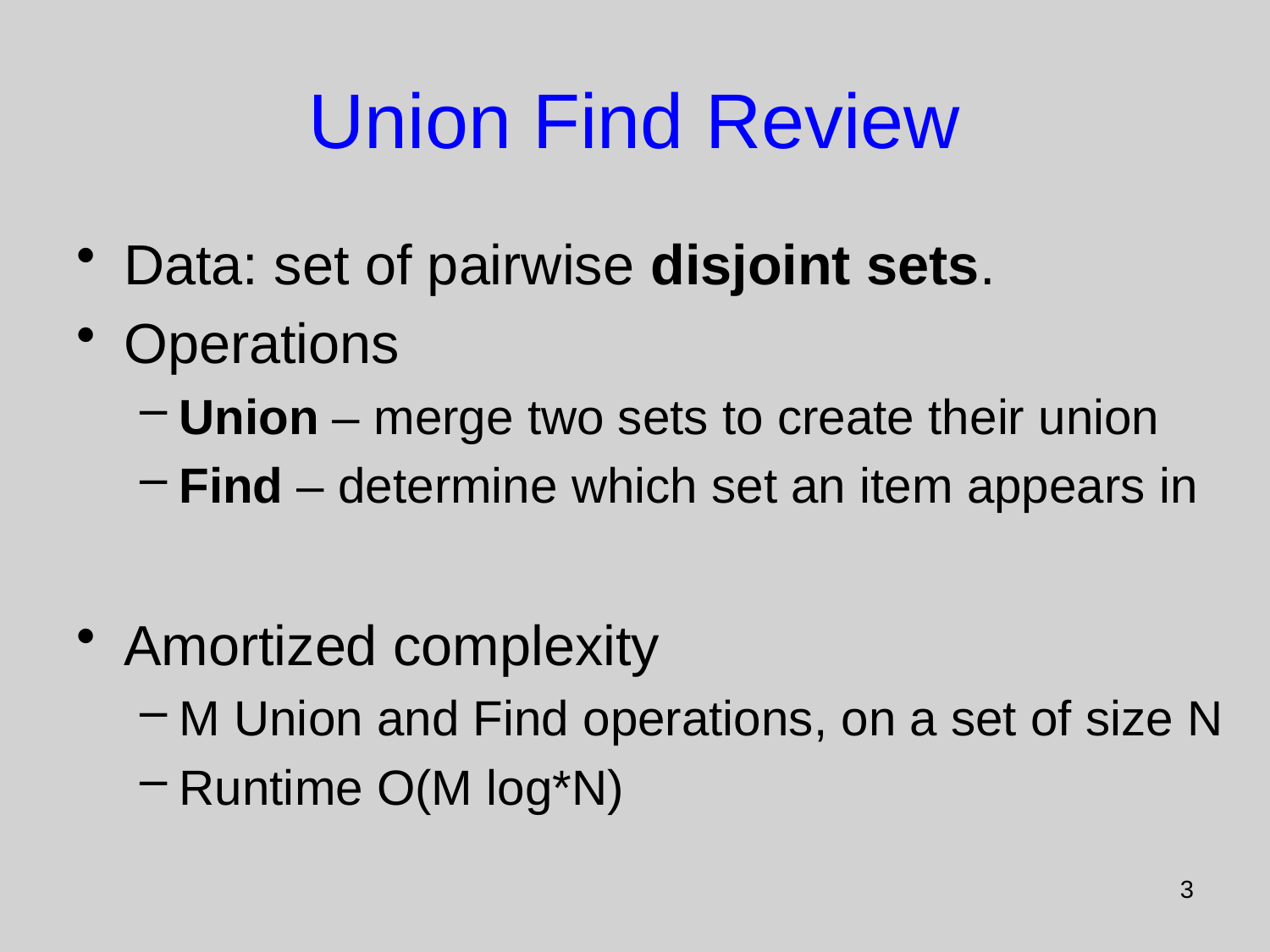

# Union Find Review
Data: set of pairwise disjoint sets.
Operations
Union – merge two sets to create their union
Find – determine which set an item appears in

Amortized complexity
M Union and Find operations, on a set of size N
Runtime O(M log*N)
3